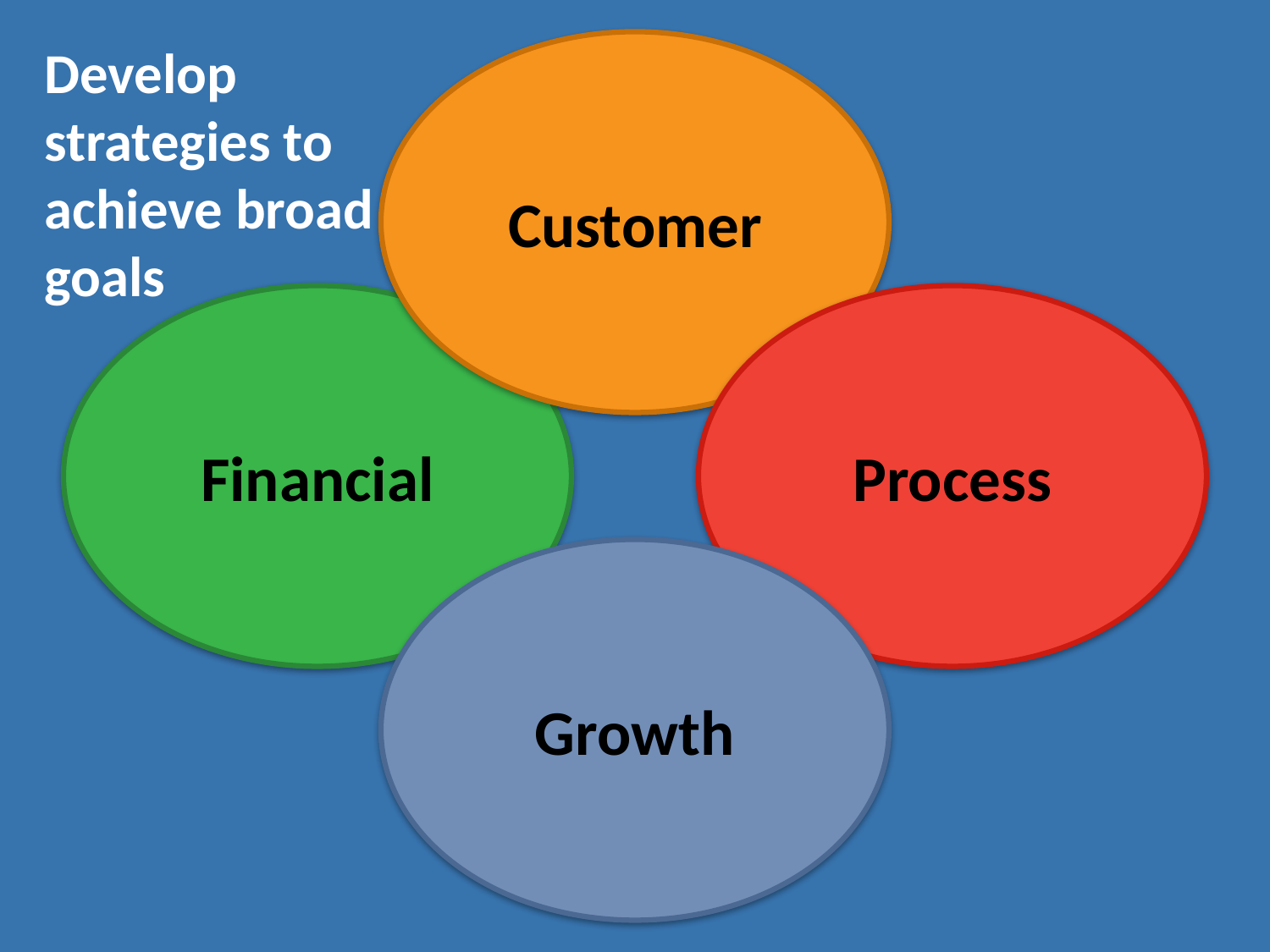

Develop strategies to achieve broad goals
Customer
Financial
Process
Growth